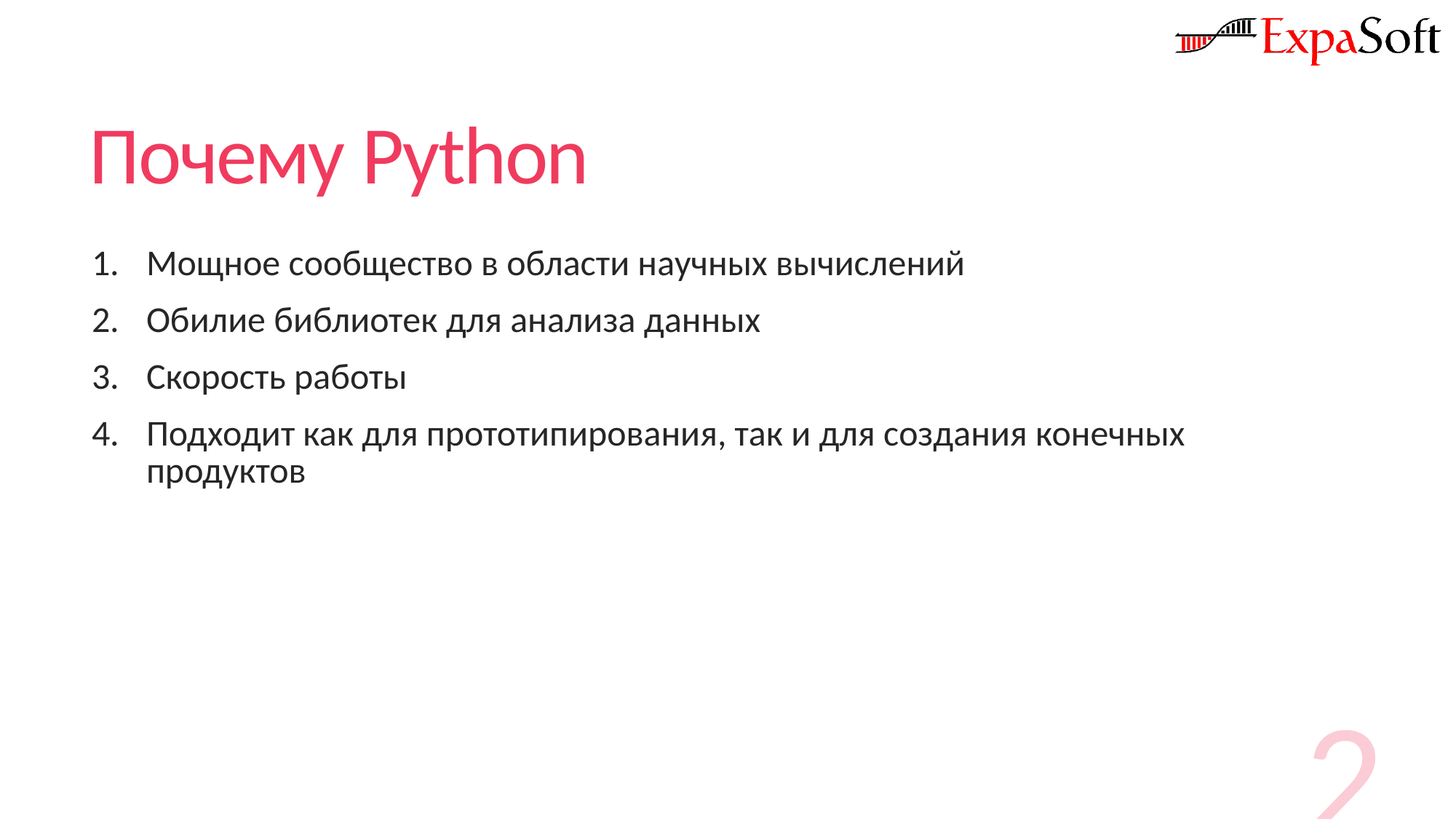

# Почему Python
Мощное сообщество в области научных вычислений
Обилие библиотек для анализа данных
Скорость работы
Подходит как для прототипирования, так и для создания конечных продуктов

2